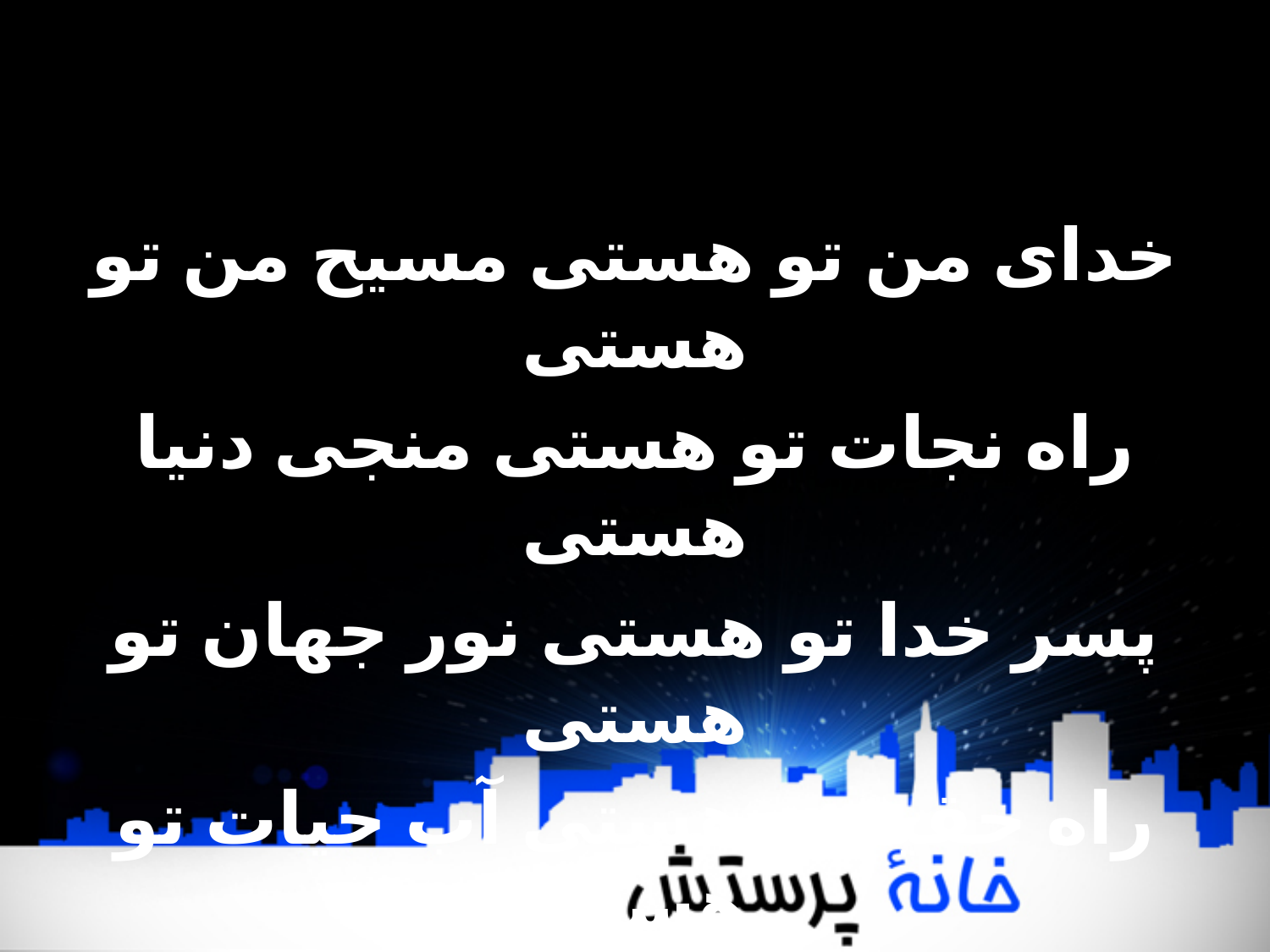

خدای من تو هستی‌ مسیح من تو هستی‌
راه نجات تو هستی‌ منجی دنیا هستی‌
پسر خدا تو هستی‌ نور جهان تو هستی‌
راه حقیقت هستی‌ آب حیات تو هستی‌